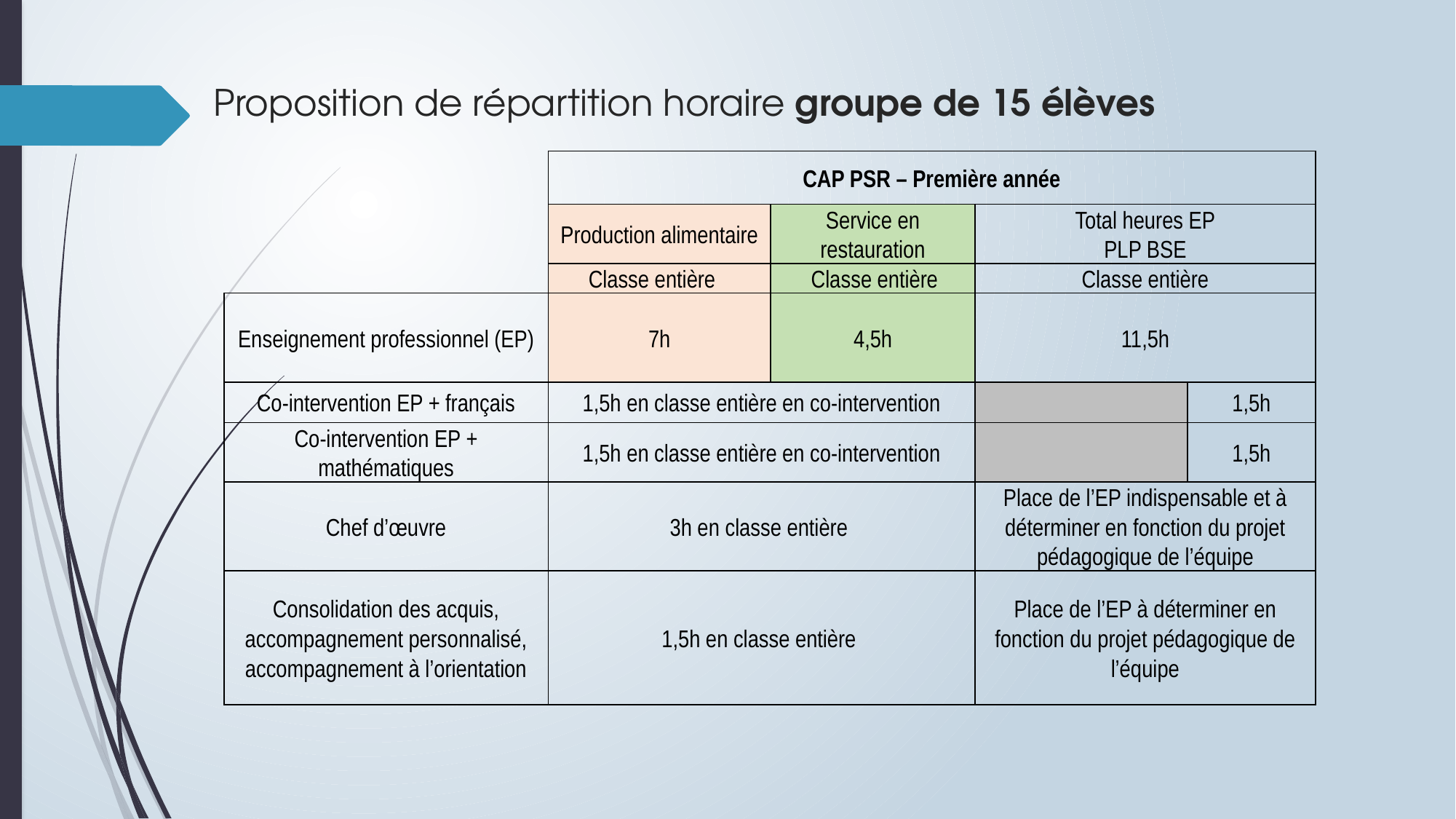

# Proposition de répartition horaire groupe de 15 élèves
|  | CAP PSR – Première année |  |  |  |
| --- | --- | --- | --- | --- |
|  | Production alimentaire | Service en restauration | Total heures EP PLP BSE |  |
|  | Classe entière | Classe entière | Classe entière |  |
| Enseignement professionnel (EP) | 7h | 4,5h | 11,5h |  |
| Co-intervention EP + français | 1,5h en classe entière en co-intervention |  |  | 1,5h |
| Co-intervention EP + mathématiques | 1,5h en classe entière en co-intervention |  |  | 1,5h |
| Chef d’œuvre | 3h en classe entière |  | Place de l’EP indispensable et à déterminer en fonction du projet pédagogique de l’équipe |  |
| Consolidation des acquis, accompagnement personnalisé, accompagnement à l’orientation | 1,5h en classe entière |  | Place de l’EP à déterminer en fonction du projet pédagogique de l’équipe |  |